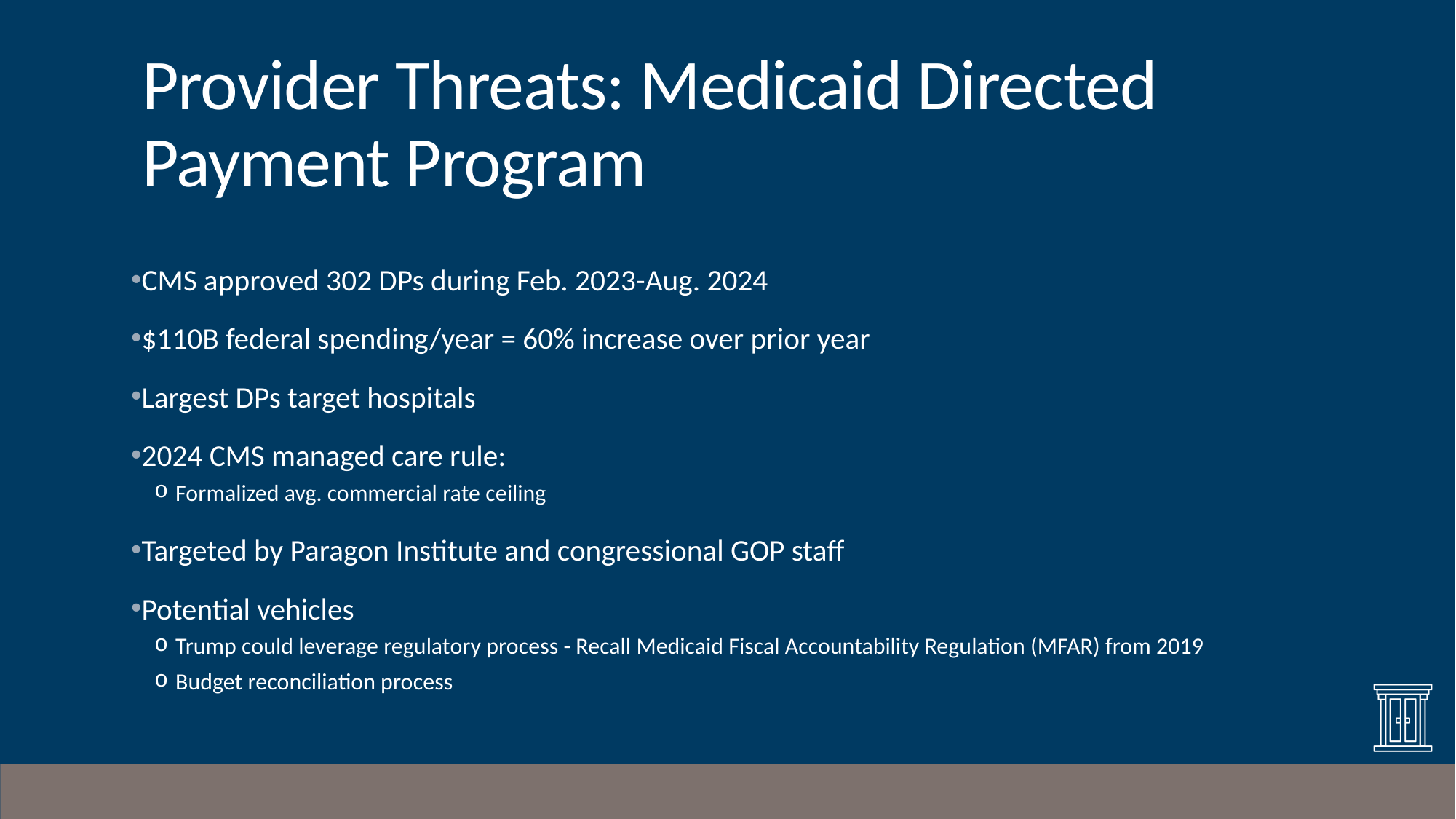

# Provider Threats: Medicaid Directed Payment Program
CMS approved 302 DPs during Feb. 2023-Aug. 2024
$110B federal spending/year = 60% increase over prior year
Largest DPs target hospitals
2024 CMS managed care rule:
Formalized avg. commercial rate ceiling
Targeted by Paragon Institute and congressional GOP staff
Potential vehicles
Trump could leverage regulatory process - Recall Medicaid Fiscal Accountability Regulation (MFAR) from 2019
Budget reconciliation process